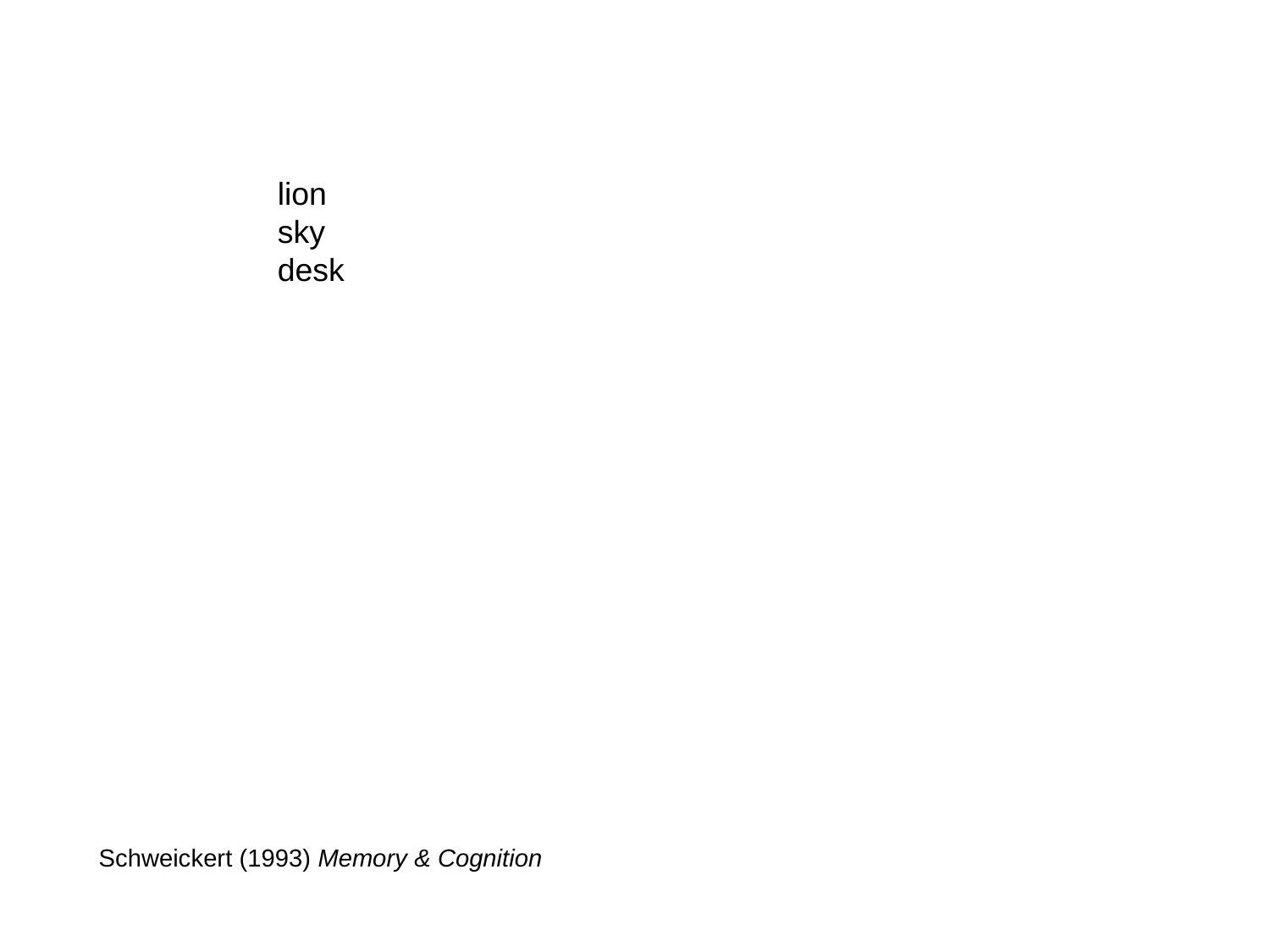

lion
sky
desk
Schweickert (1993) Memory & Cognition